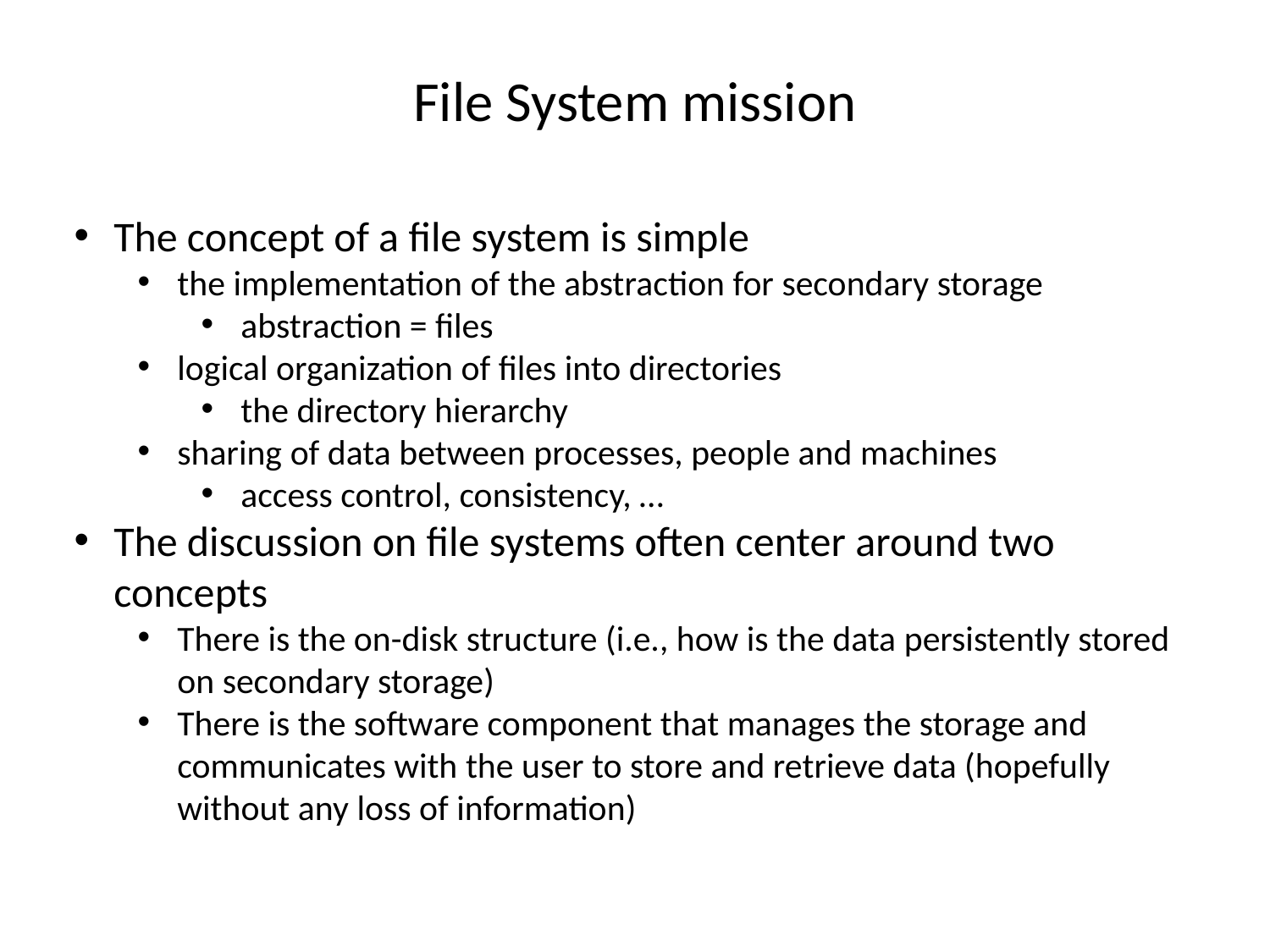

# File System mission
The concept of a file system is simple
the implementation of the abstraction for secondary storage
abstraction = files
logical organization of files into directories
the directory hierarchy
sharing of data between processes, people and machines
access control, consistency, …
The discussion on file systems often center around two concepts
There is the on-disk structure (i.e., how is the data persistently stored on secondary storage)
There is the software component that manages the storage and communicates with the user to store and retrieve data (hopefully without any loss of information)